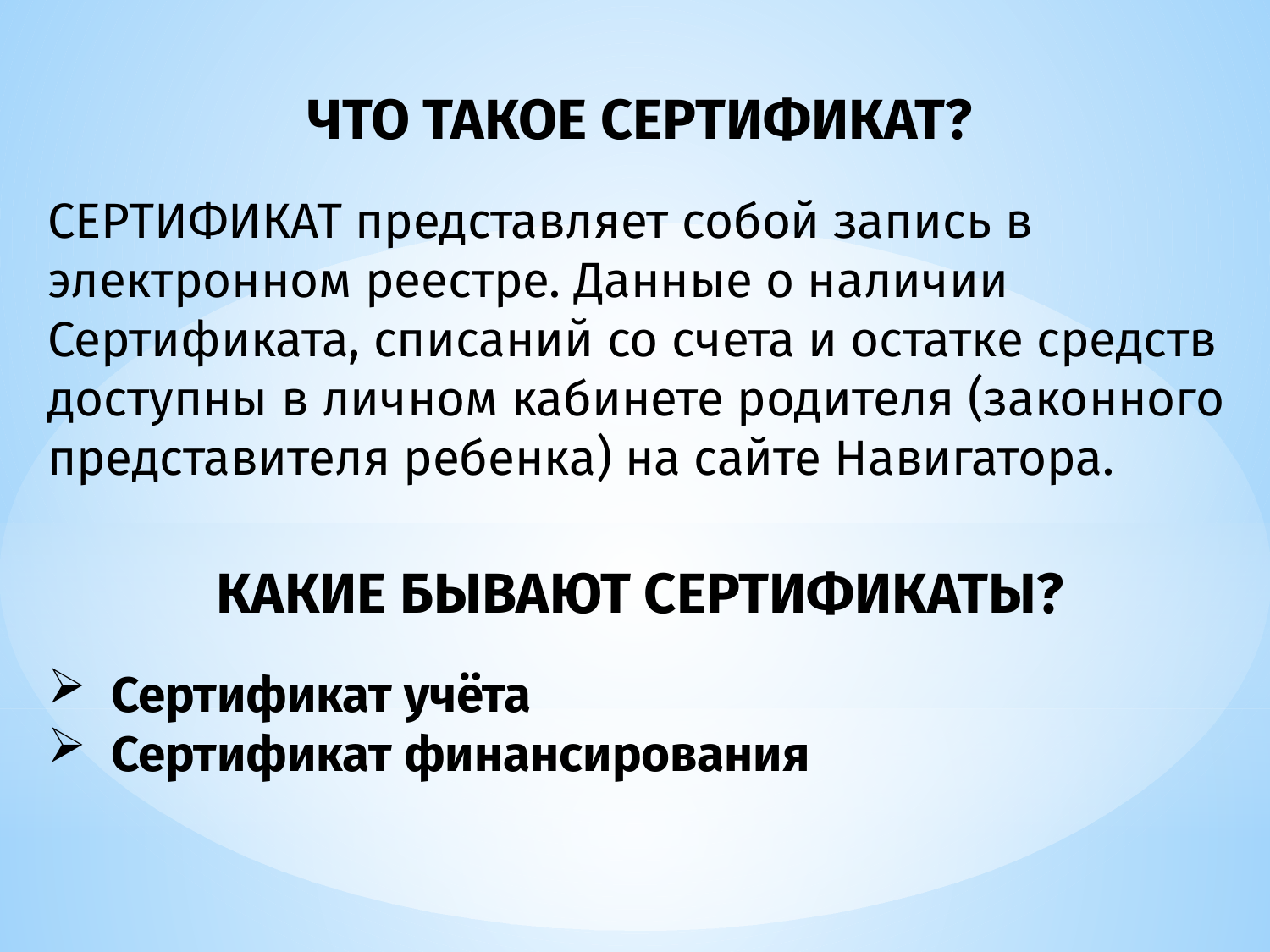

ЧТО ТАКОЕ СЕРТИФИКАТ?

СЕРТИФИКАТ представляет собой запись в электронном реестре. Данные о наличии Сертификата, списаний со счета и остатке средств доступны в личном кабинете родителя (законного представителя ребенка) на сайте Навигатора.

КАКИЕ БЫВАЮТ СЕРТИФИКАТЫ?

Сертификат учёта
Сертификат финансирования